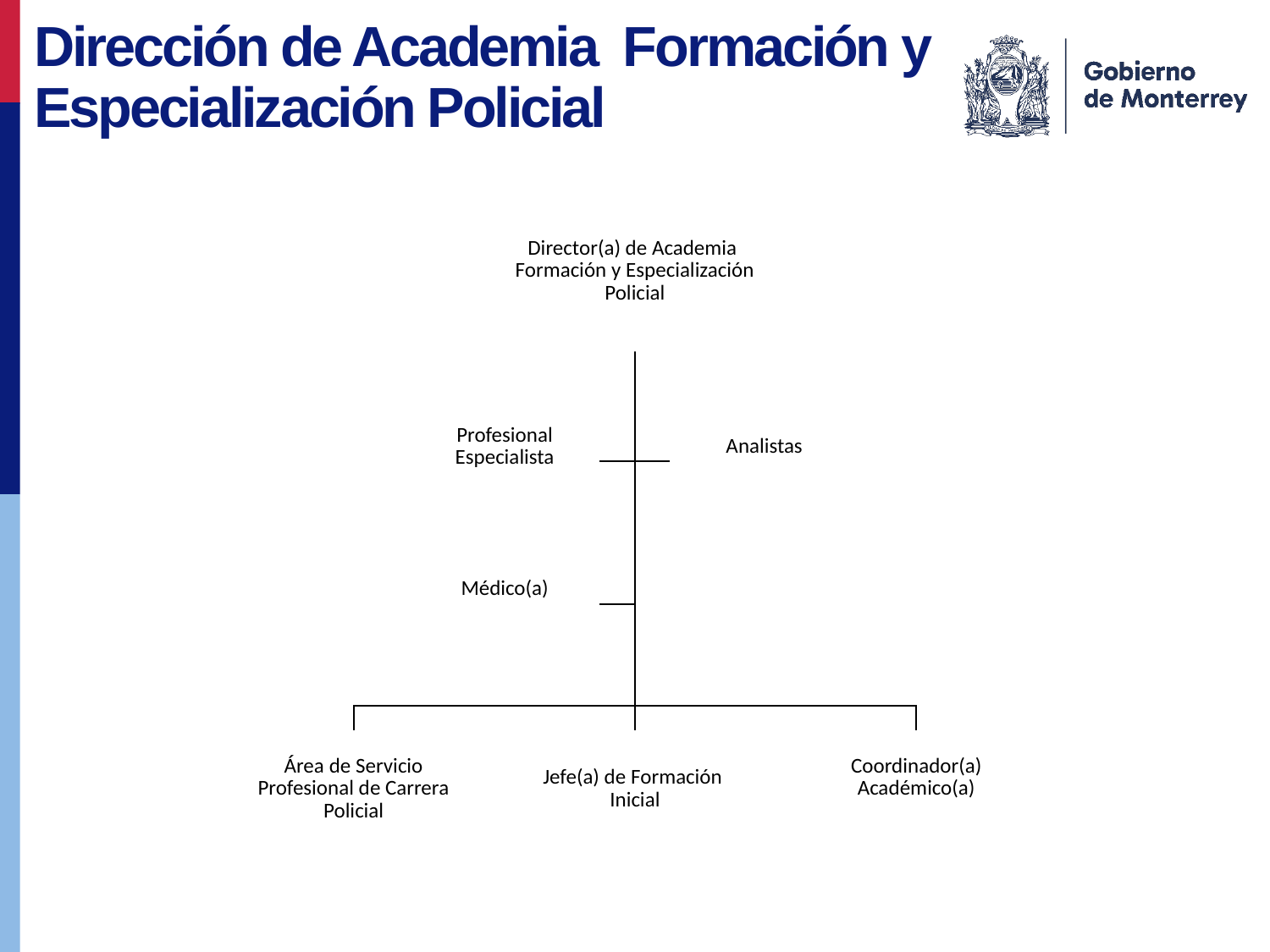

Dirección de Academia  Formación y Especialización Policial
Director(a) de Academia  Formación y Especialización Policial

Área de Servicio Profesional de Carrera Policial
Jefe(a) de Formación
Inicial
Coordinador(a) Académico(a)

Profesional Especialista

Analistas

Médico(a)